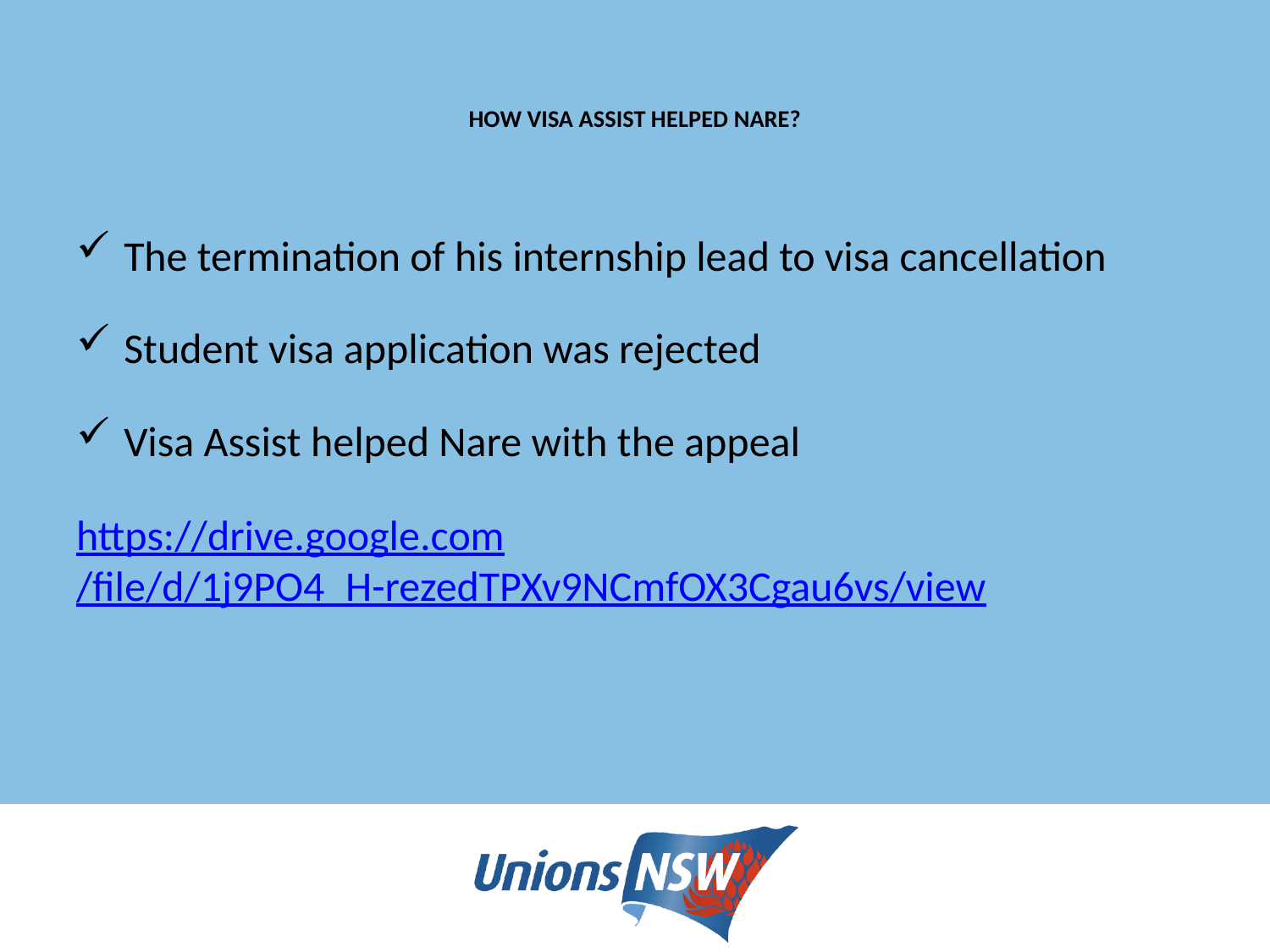

# HOW VISA ASSIST HELPED NARE?
The termination of his internship lead to visa cancellation
Student visa application was rejected
Visa Assist helped Nare with the appeal
https://drive.google.com/file/d/1j9PO4_H-rezedTPXv9NCmfOX3Cgau6vs/view